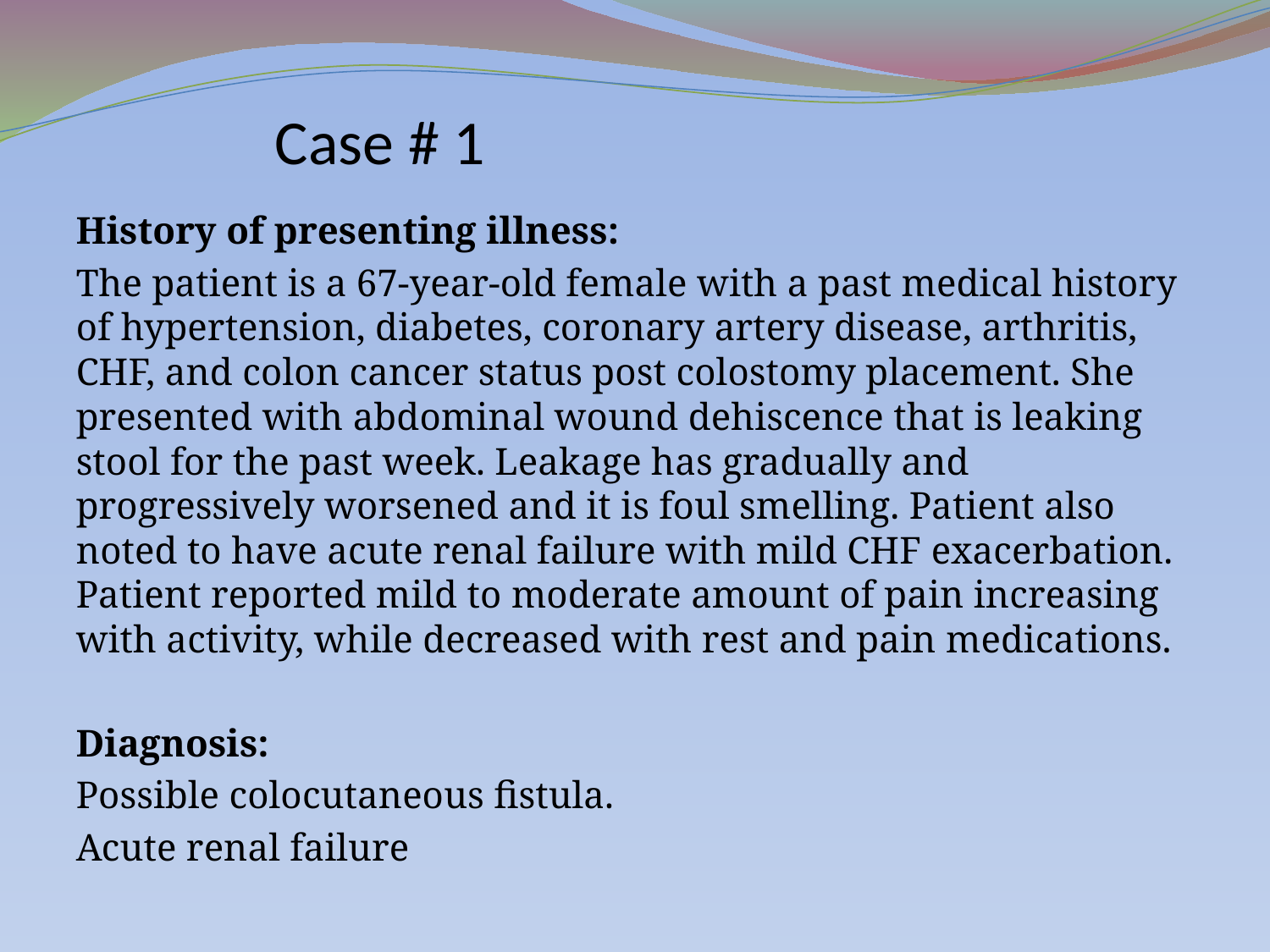

# Case # 1
History of presenting illness:
The patient is a 67-year-old female with a past medical history of hypertension, diabetes, coronary artery disease, arthritis, CHF, and colon cancer status post colostomy placement. She presented with abdominal wound dehiscence that is leaking stool for the past week. Leakage has gradually and progressively worsened and it is foul smelling. Patient also noted to have acute renal failure with mild CHF exacerbation. Patient reported mild to moderate amount of pain increasing with activity, while decreased with rest and pain medications.

Diagnosis:
Possible colocutaneous fistula.
Acute renal failure